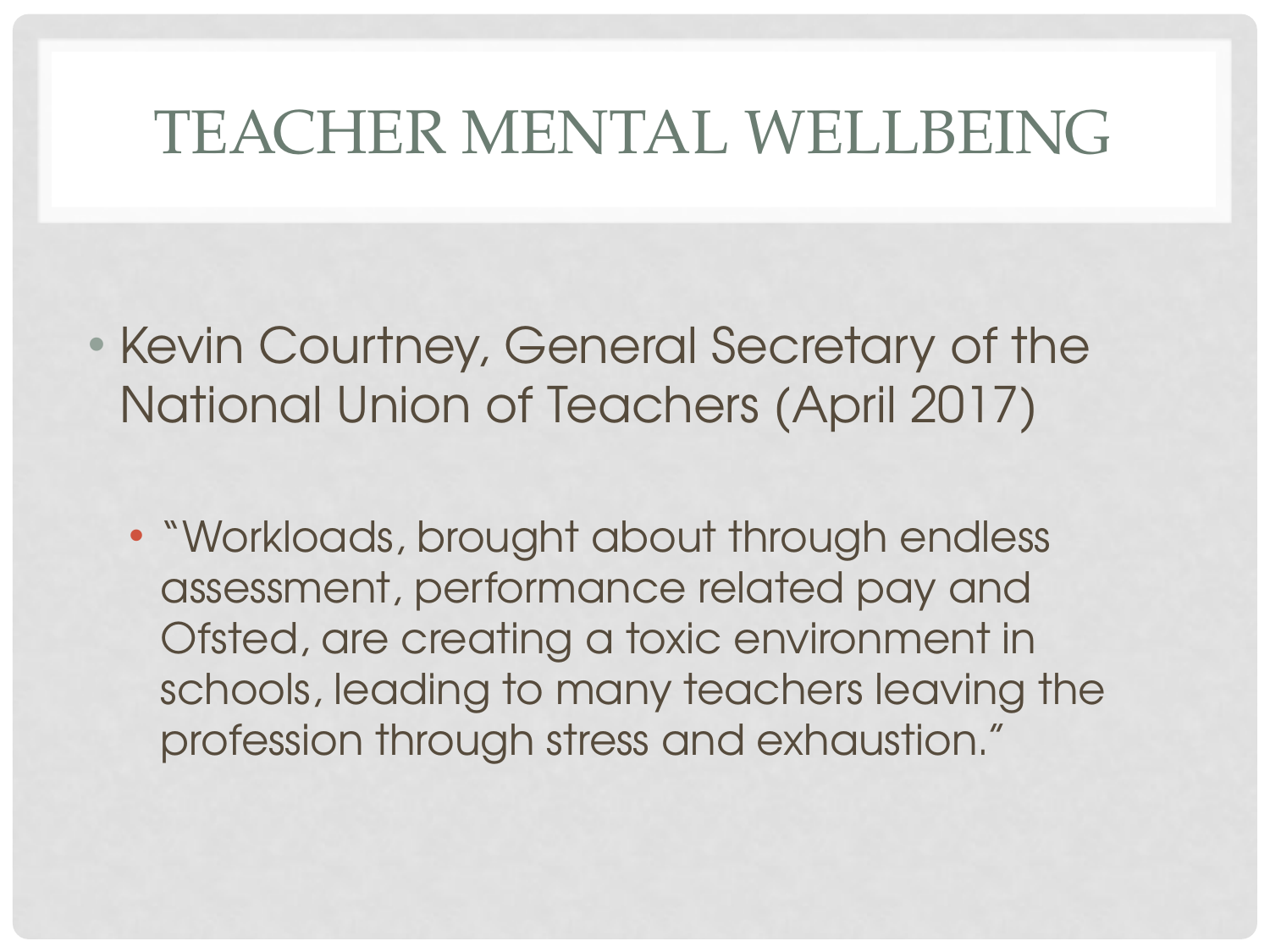

# Teacher mental wellbeing

Kevin Courtney, General Secretary of the National Union of Teachers (April 2017)

“Workloads, brought about through endless assessment, performance related pay and Ofsted, are creating a toxic environment in schools, leading to many teachers leaving the profession through stress and exhaustion.”